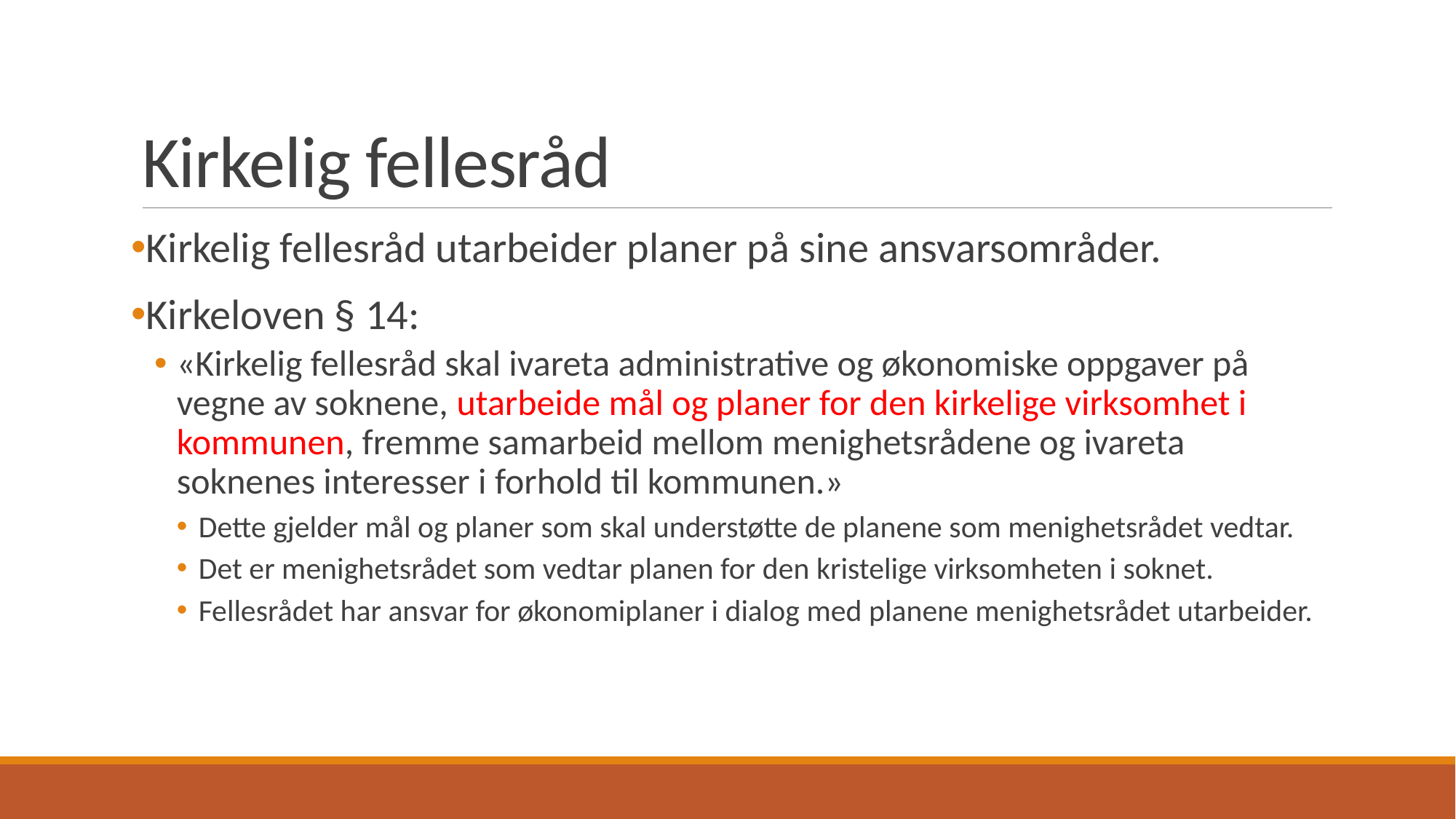

# Kirkelig fellesråd
Kirkelig fellesråd utarbeider planer på sine ansvarsområder.
Kirkeloven § 14:
«Kirkelig fellesråd skal ivareta administrative og økonomiske oppgaver på vegne av soknene, utarbeide mål og planer for den kirkelige virksomhet i kommunen, fremme samarbeid mellom menighetsrådene og ivareta soknenes interesser i forhold til kommunen.»
Dette gjelder mål og planer som skal understøtte de planene som menighetsrådet vedtar.
Det er menighetsrådet som vedtar planen for den kristelige virksomheten i soknet.
Fellesrådet har ansvar for økonomiplaner i dialog med planene menighetsrådet utarbeider.